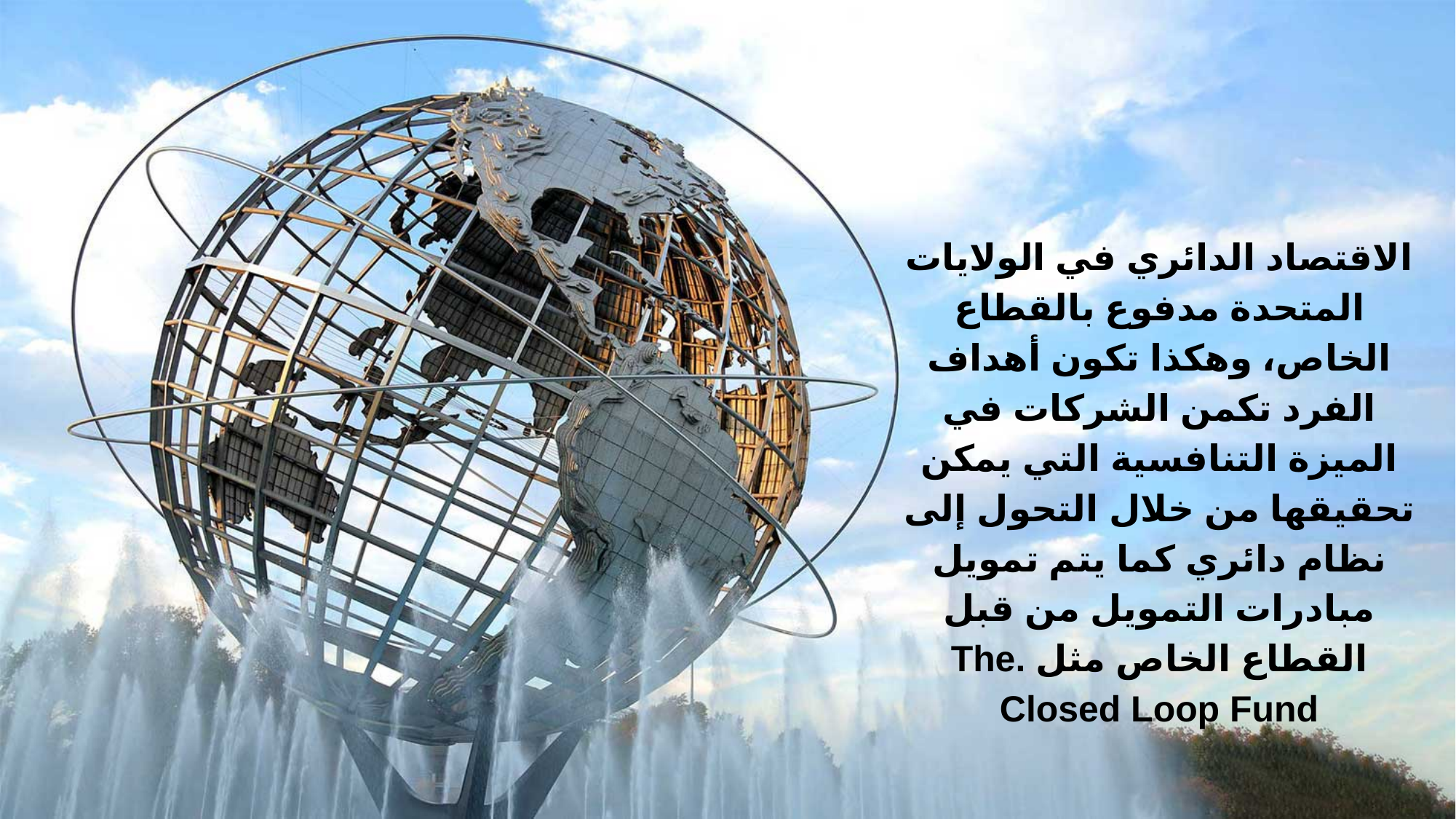

الاقتصاد الدائري في الولايات المتحدة مدفوع بالقطاع الخاص، وهكذا تكون أهداف الفرد تكمن الشركات في الميزة التنافسية التي يمكن تحقيقها من خلال التحول إلى نظام دائري كما يتم تمويل مبادرات التمويل من قبل القطاع الخاص مثل .The Closed Loop Fund